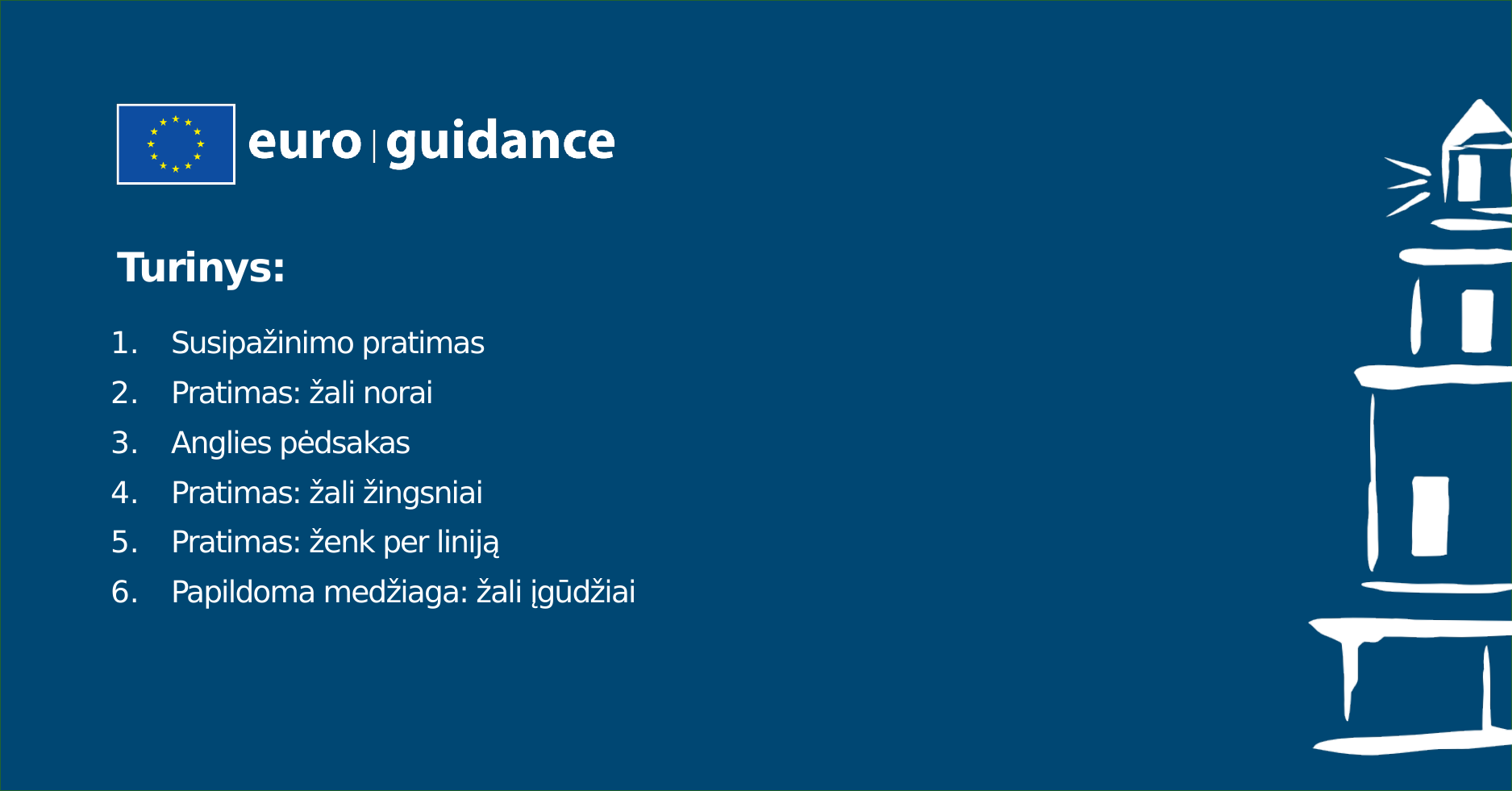

# Turinys:
Susipažinimo pratimas
Pratimas: žali norai
Anglies pėdsakas
Pratimas: žali žingsniai
Pratimas: ženk per liniją
Papildoma medžiaga: žali įgūdžiai